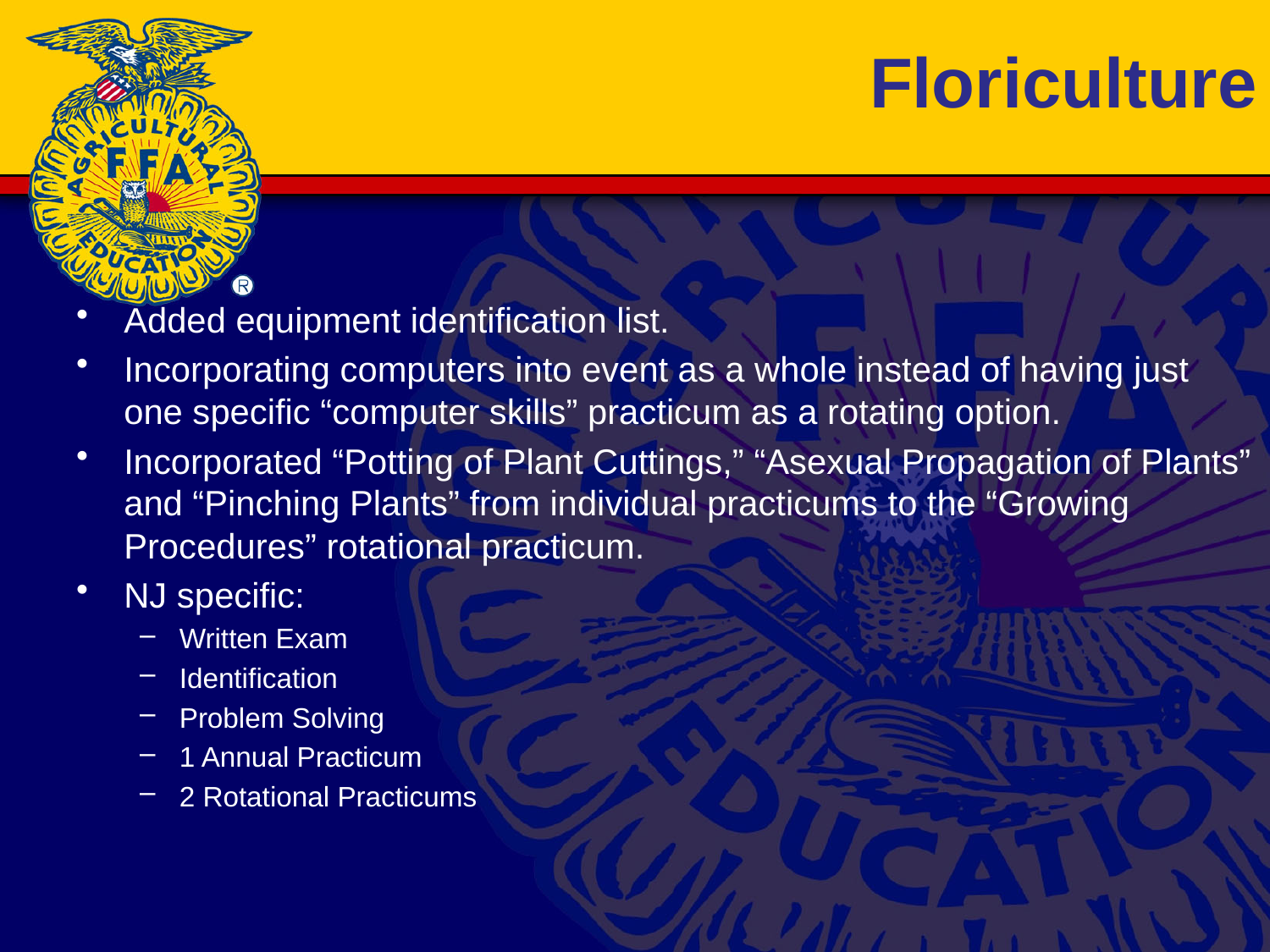

# Floriculture

Added equipment identification list.
Incorporating computers into event as a whole instead of having just one specific “computer skills” practicum as a rotating option.
Incorporated “Potting of Plant Cuttings,” “Asexual Propagation of Plants” and “Pinching Plants” from individual practicums to the “Growing Procedures” rotational practicum.
NJ specific:
Written Exam
Identification
Problem Solving
1 Annual Practicum
2 Rotational Practicums